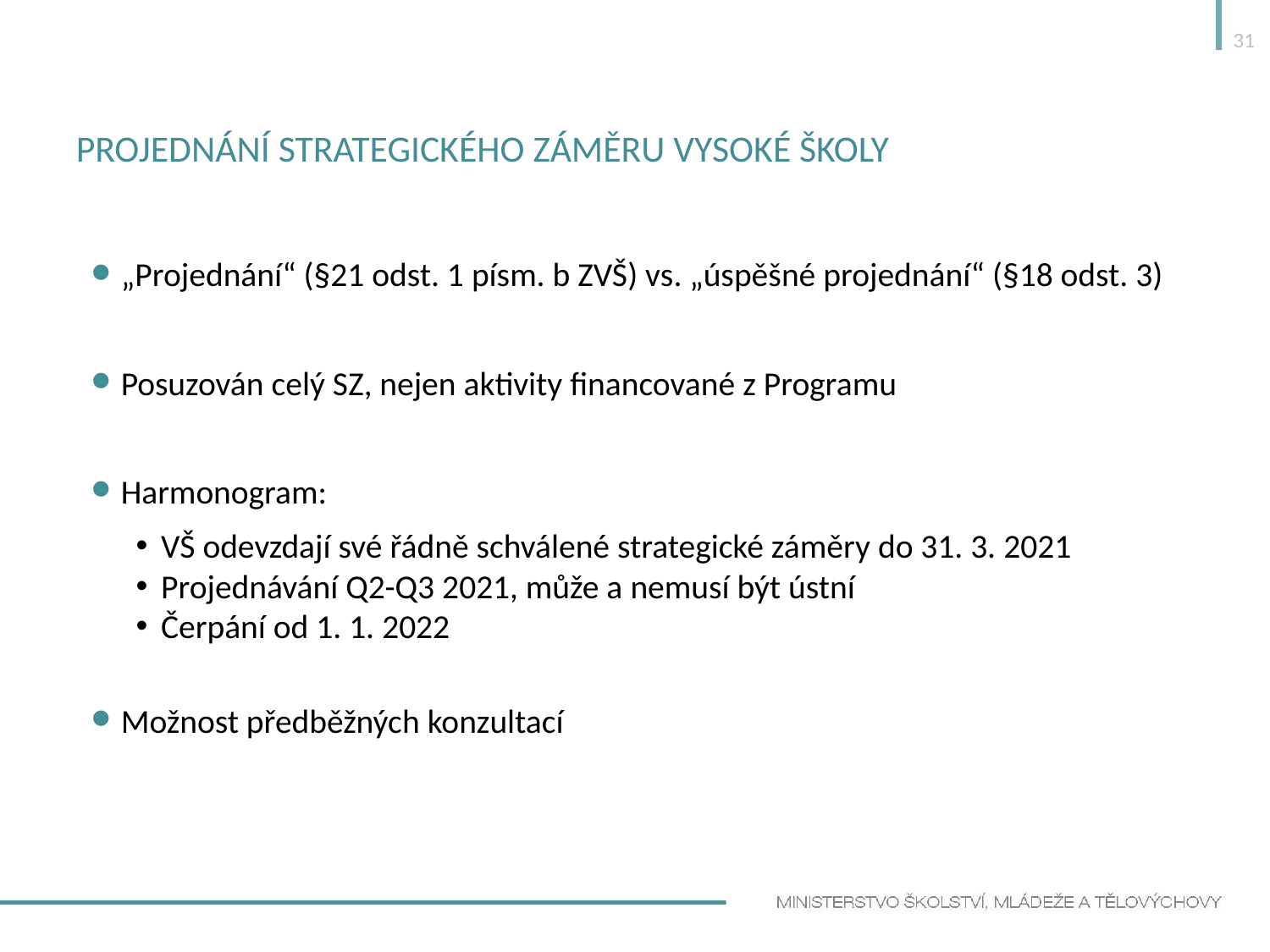

31
# Projednání strategického záměru vysoké školy
„Projednání“ (§21 odst. 1 písm. b ZVŠ) vs. „úspěšné projednání“ (§18 odst. 3)

Posuzován celý SZ, nejen aktivity financované z Programu

Harmonogram:
VŠ odevzdají své řádně schválené strategické záměry do 31. 3. 2021
Projednávání Q2-Q3 2021, může a nemusí být ústní
Čerpání od 1. 1. 2022

Možnost předběžných konzultací